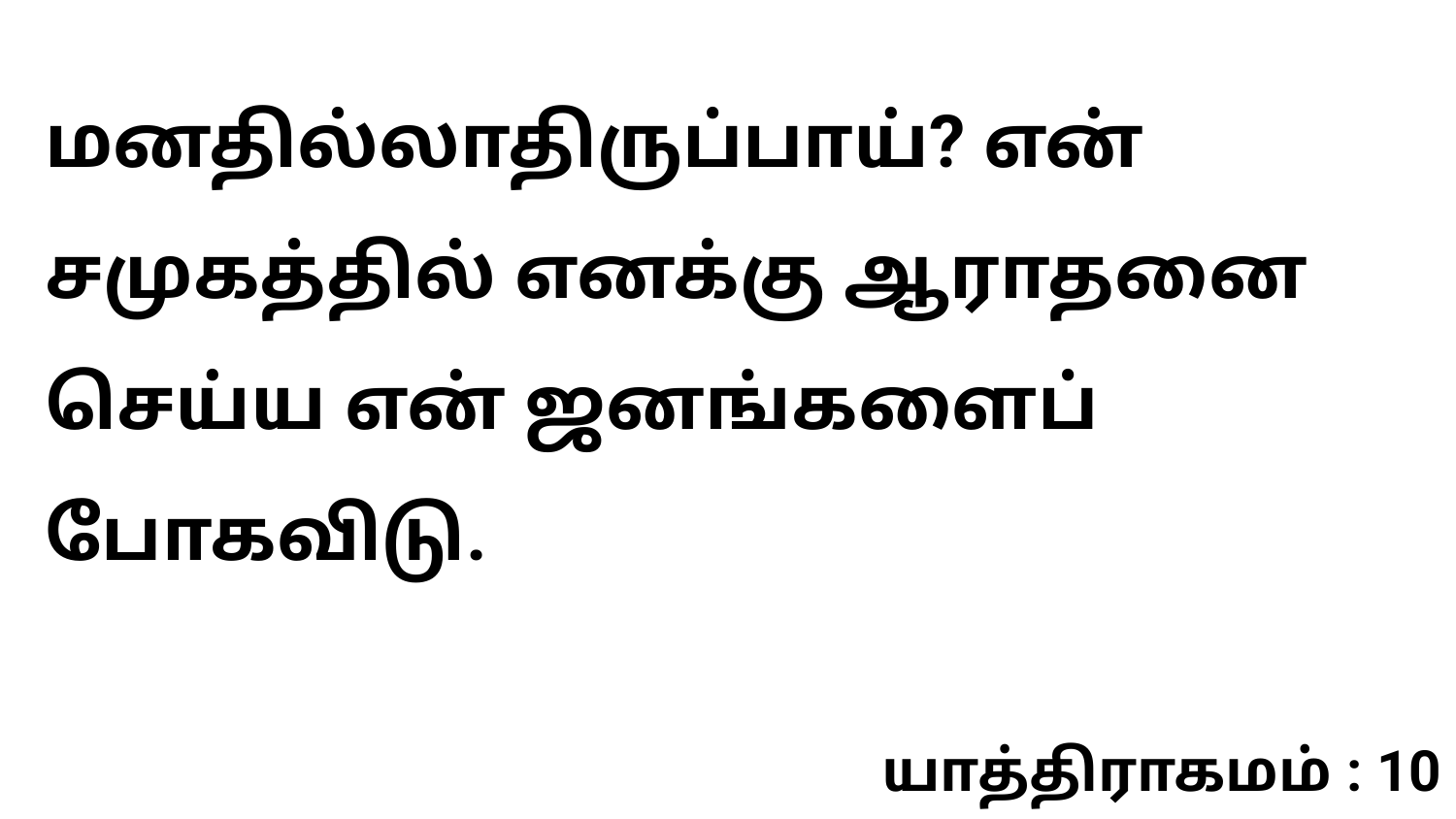

மனதில்லாதிருப்பாய்? என் சமுகத்தில் எனக்கு ஆராதனை செய்ய என் ஜனங்களைப் போகவிடு.
யாத்திராகமம் : 10